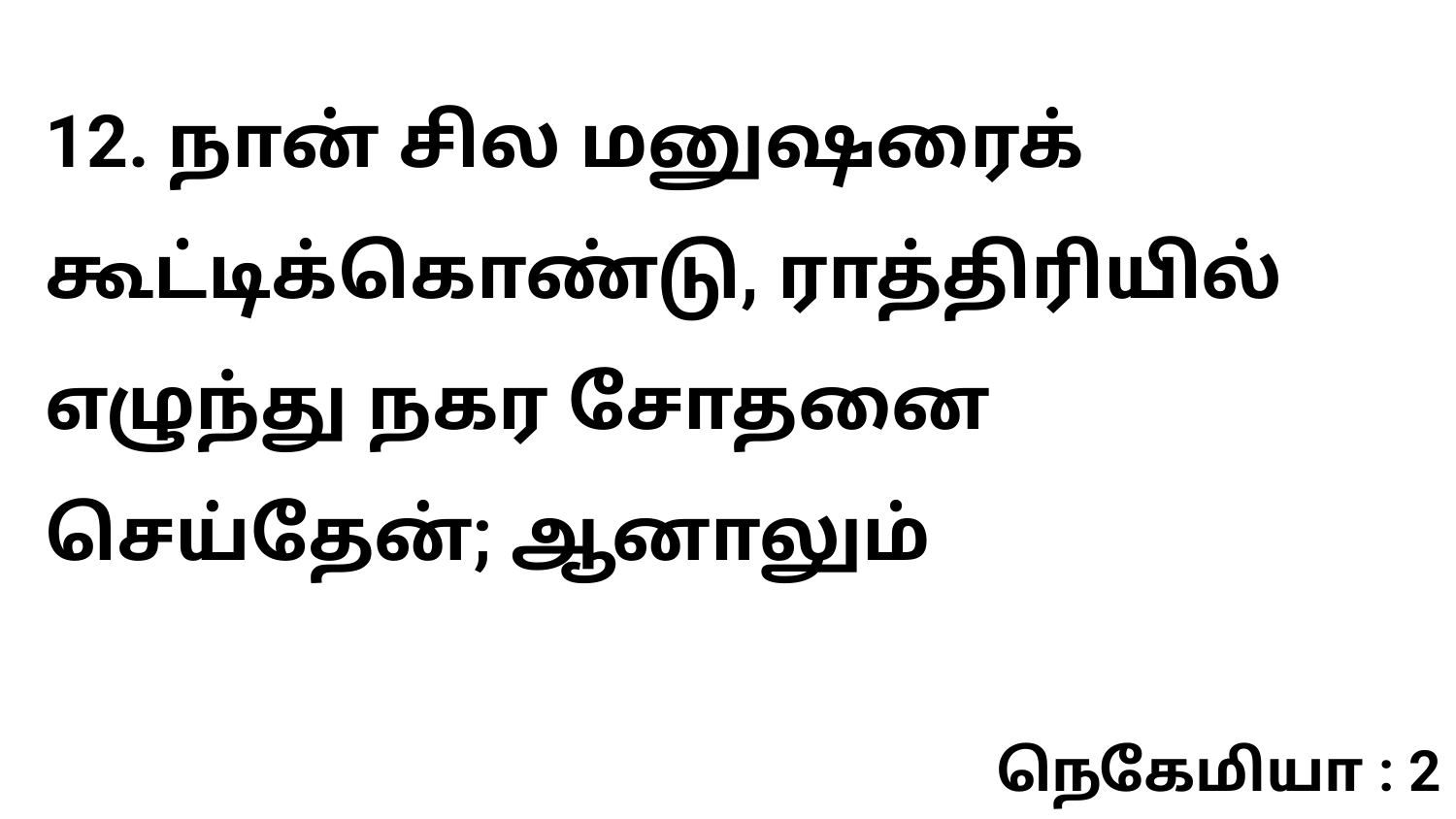

12. நான் சில மனுஷரைக் கூட்டிக்கொண்டு, ராத்திரியில் எழுந்து நகர சோதனை செய்தேன்; ஆனாலும்
நெகேமியா : 2